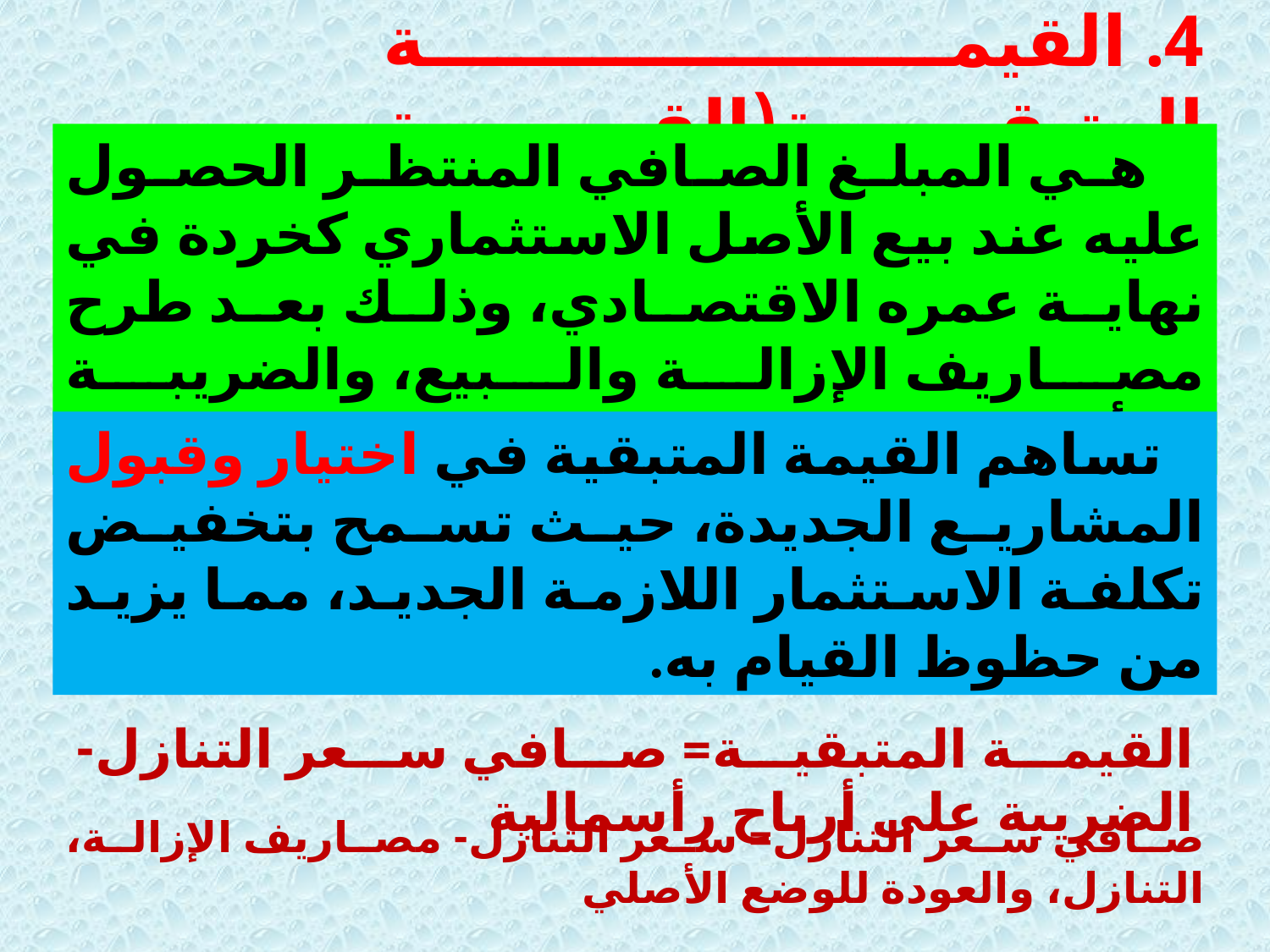

4. القيمة المتبقية(القيمة المستردة):
    هي المبلغ الصافي المنتظر الحصول عليه عند بيع الأصل الاستثماري كخردة في نهاية عمره الاقتصادي، وذلك بعد طرح مصاريف الإزالة والبيع، والضريبة الرأسمالية إن وجدت.
   تساهم القيمة المتبقية في اختيار وقبول المشاريع الجديدة، حيث تسمح بتخفيض تكلفة الاستثمار اللازمة الجديد، مما يزيد من حظوظ القيام به.
القيمة المتبقية= صافي سعر التنازل- الضريبة على أرباح رأسمالية
صافي سعر التنازل= سعر التنازل- مصاريف الإزالة، التنازل، والعودة للوضع الأصلي